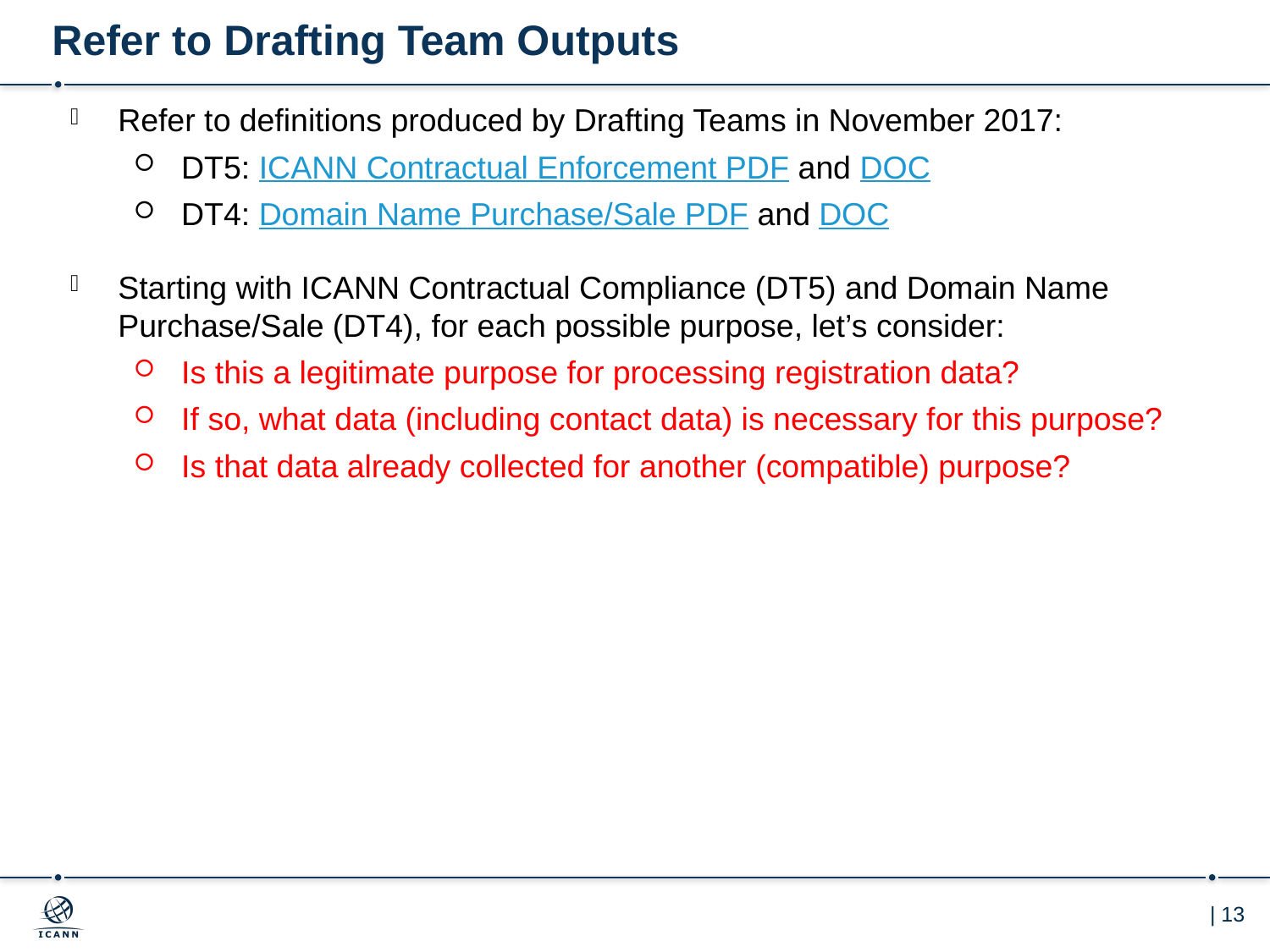

# Refer to Drafting Team Outputs
Refer to definitions produced by Drafting Teams in November 2017:
DT5: ICANN Contractual Enforcement PDF and DOC
DT4: Domain Name Purchase/Sale PDF and DOC
Starting with ICANN Contractual Compliance (DT5) and Domain Name Purchase/Sale (DT4), for each possible purpose, let’s consider:
Is this a legitimate purpose for processing registration data?
If so, what data (including contact data) is necessary for this purpose?
Is that data already collected for another (compatible) purpose?